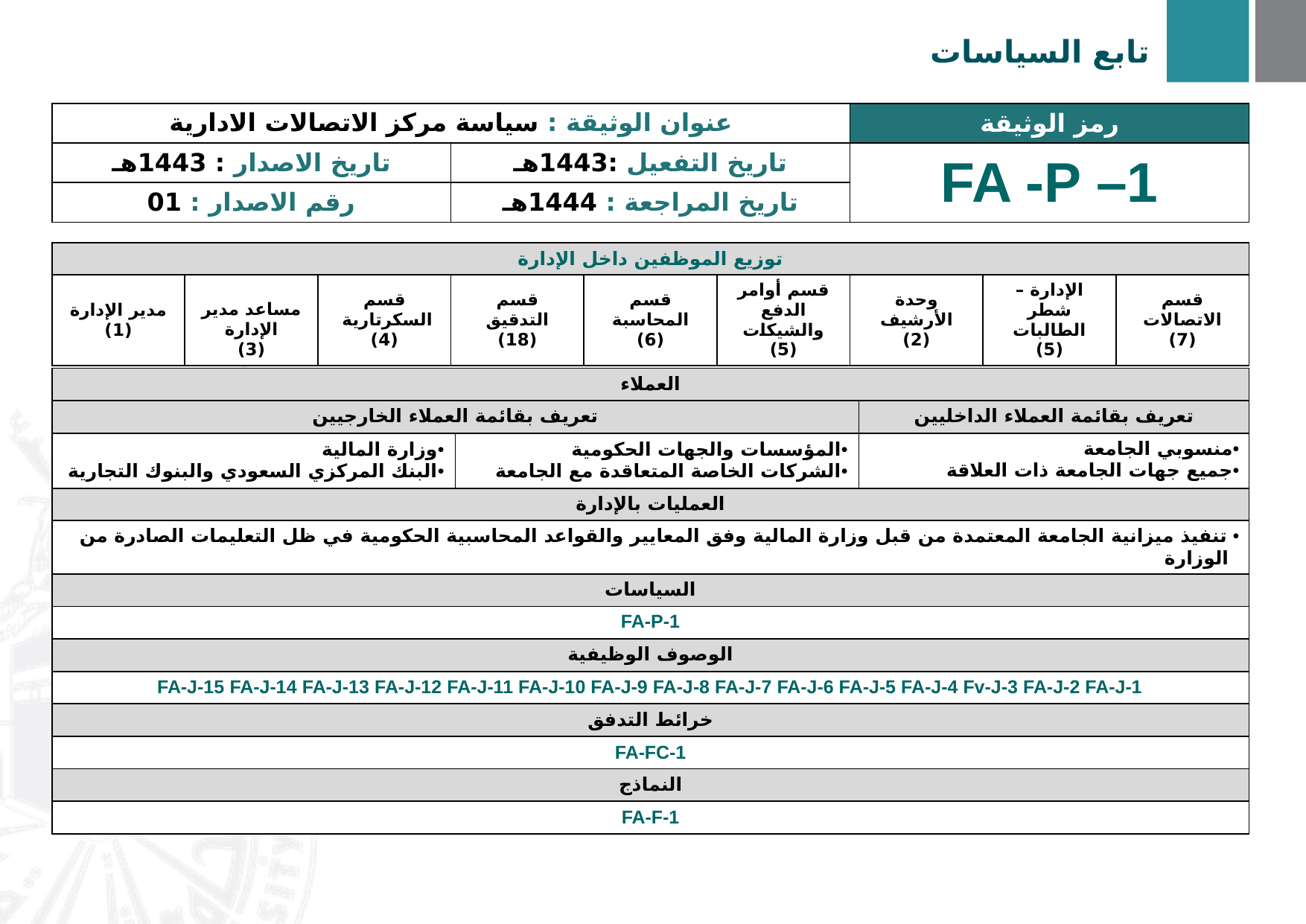

تابع السياسات
| عنوان الوثيقة : سياسة مركز الاتصالات الادارية |  | رمز الوثيقة |
| --- | --- | --- |
| تاريخ الاصدار : 1443هـ | تاريخ التفعيل :1443هـ | FA -P –1 |
| رقم الاصدار : 01 | تاريخ المراجعة : 1444هـ |  |
| عنوان الوثيقة : سياسة مركز الاتصالات الادارية |  | رمز الوثيقة |
| --- | --- | --- |
| تاريخ الاصدار : 1443هـ | تاريخ التفعيل :1443هـ | ACC -P –1 |
| رقم الاصدار : 01 | تاريخ المراجعة : 1444هـ |  |
| توزيع الموظفين داخل الإدارة |  |  |  |  |  |  |  |  |
| --- | --- | --- | --- | --- | --- | --- | --- | --- |
| مدير الإدارة (1) | مساعد مدير الإدارة (3) | قسم السكرتارية (4) | قسم التدقيق (18) | قسم المحاسبة (6) | قسم أوامر الدفع والشيكات (5) | وحدة الأرشيف (2) | الإدارة – شطر الطالبات (5) | قسم الاتصالات (7) |
| العملاء |  |  |
| --- | --- | --- |
| تعريف بقائمة العملاء الخارجيين |  | تعريف بقائمة العملاء الداخليين |
| وزارة المالية البنك المركزي السعودي والبنوك التجارية | المؤسسات والجهات الحكومية الشركات الخاصة المتعاقدة مع الجامعة | منسوبي الجامعة جميع جهات الجامعة ذات العلاقة |
| العمليات بالإدارة |  |  |
| تنفيذ ميزانية الجامعة المعتمدة من قبل وزارة المالية وفق المعايير والقواعد المحاسبية الحكومية في ظل التعليمات الصادرة من الوزارة |  |  |
| السياسات |  |  |
| FA-P-1 |  |  |
| الوصوف الوظيفية |  |  |
| FA-J-15 FA-J-14 FA-J-13 FA-J-12 FA-J-11 FA-J-10 FA-J-9 FA-J-8 FA-J-7 FA-J-6 FA-J-5 FA-J-4 Fv-J-3 FA-J-2 FA-J-1 |  |  |
| خرائط التدفق |  |  |
| FA-FC-1 |  |  |
| النماذج |  |  |
| FA-F-1 |  |  |